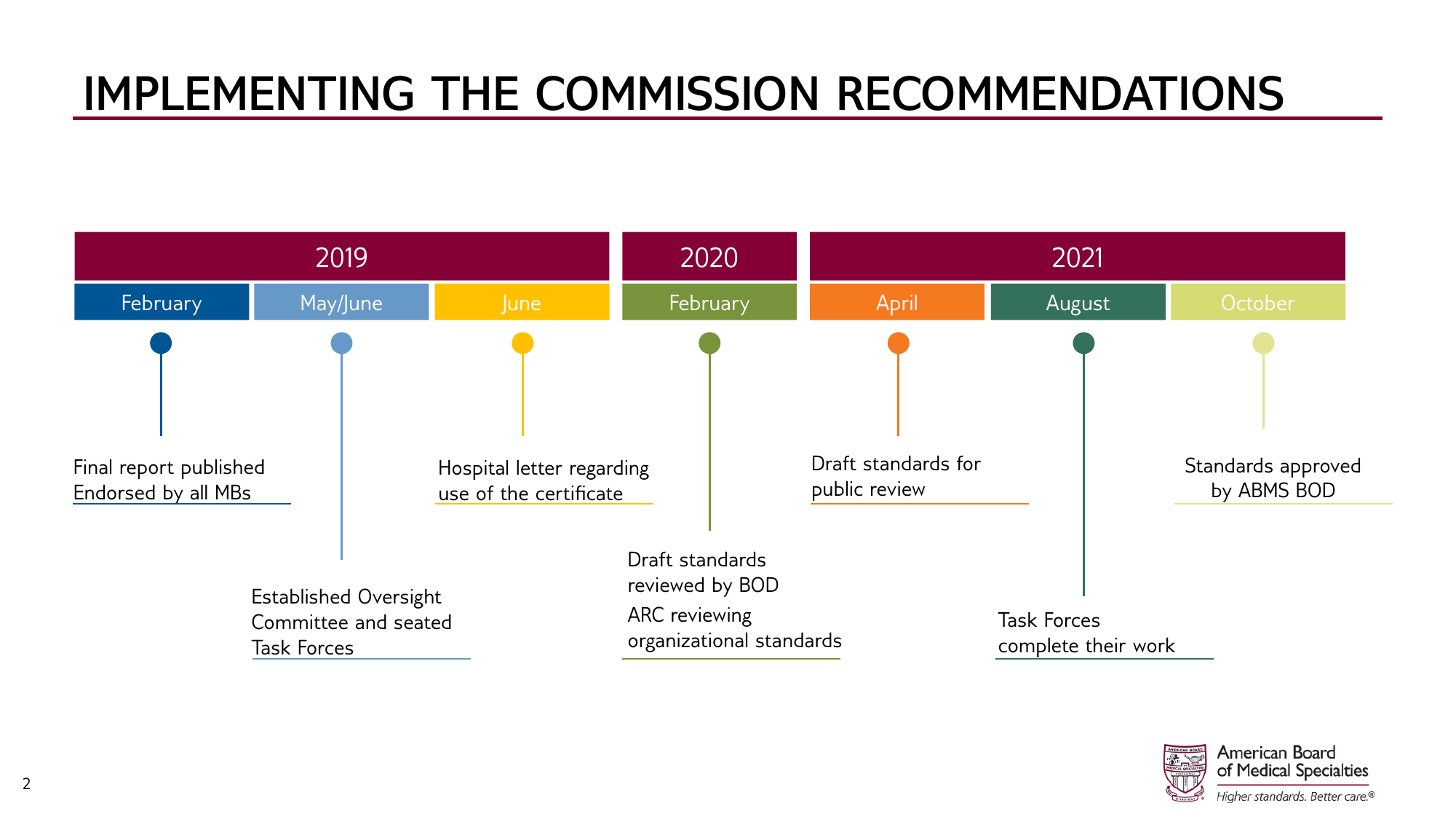

# Implementing the Commission Recommendations
2019
2020
2021
February
May/June
June
February
April
August
October

Final report published
Endorsed by all MBs
Hospital letter regarding use of the certificate
Draft standards for public review
Standards approved by ABMS BOD
Draft standards    reviewed by BOD
ARC reviewing organizational standards

Task Forces
complete their work
Established Oversight Committee and seated Task Forces